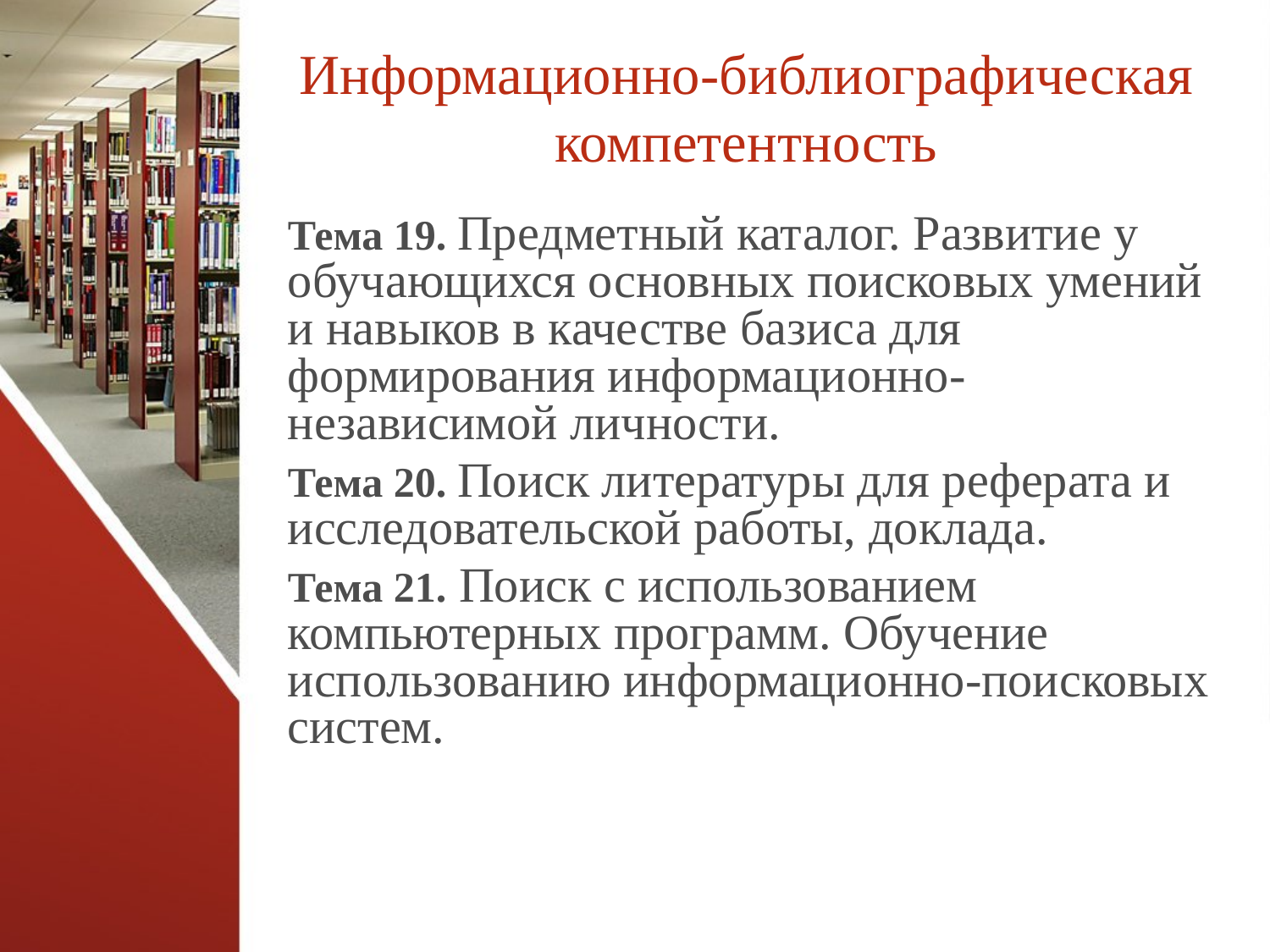

# Информационно-библиографическая компетентность
Тема 19. Предметный каталог. Развитие у обучающихся основных поисковых умений и навыков в качестве базиса для формирования информационно-независимой личности.
Тема 20. Поиск литературы для реферата и исследовательской работы, доклада.
Тема 21. Поиск с использованием компьютерных программ. Обучение использованию информационно-поисковых систем.